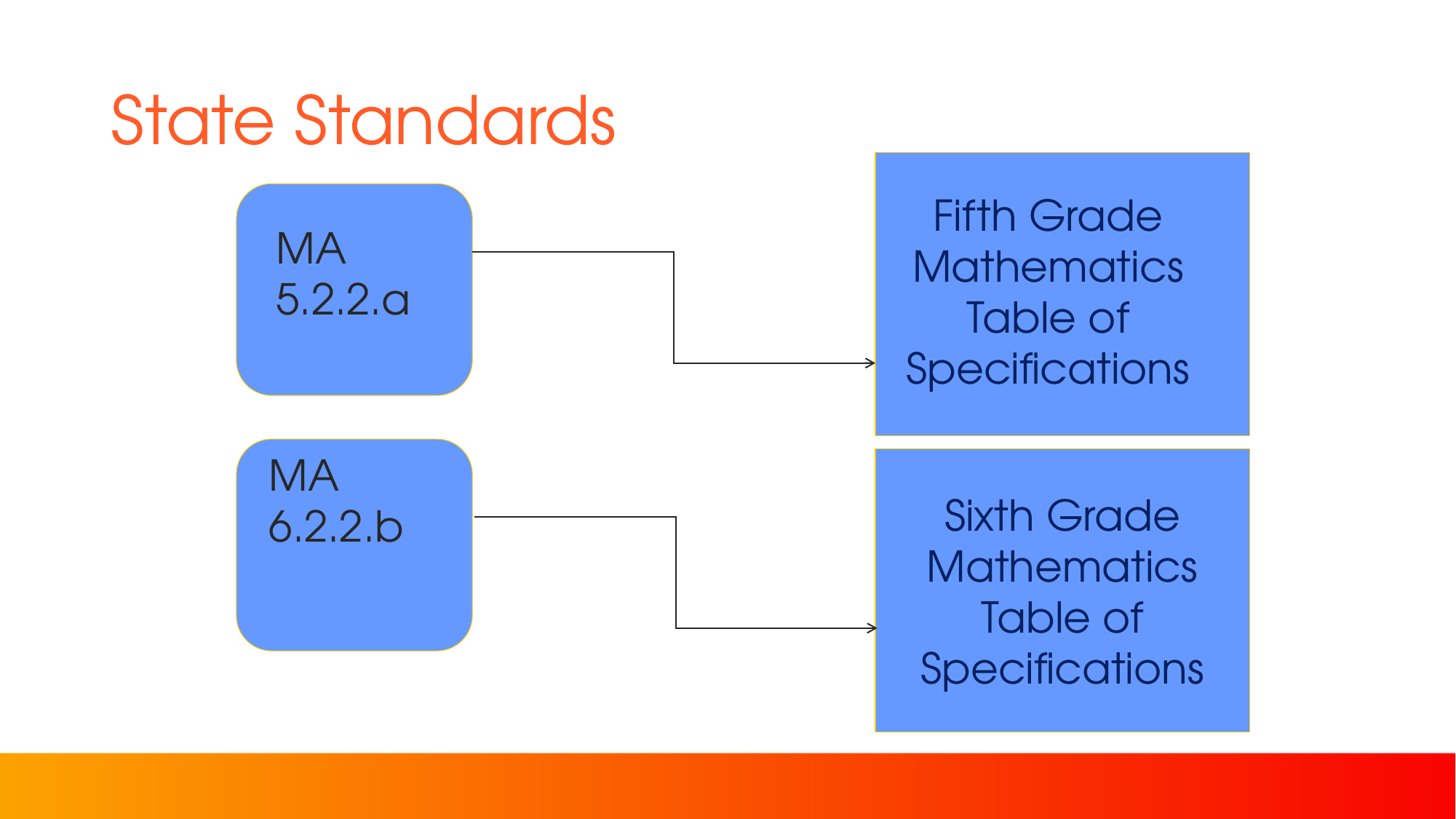

# State Standards

MA 5.2.2.a

Fifth Grade Mathematics Table of Specifications

MA 6.2.2.b

Sixth Grade Mathematics Table of Specifications